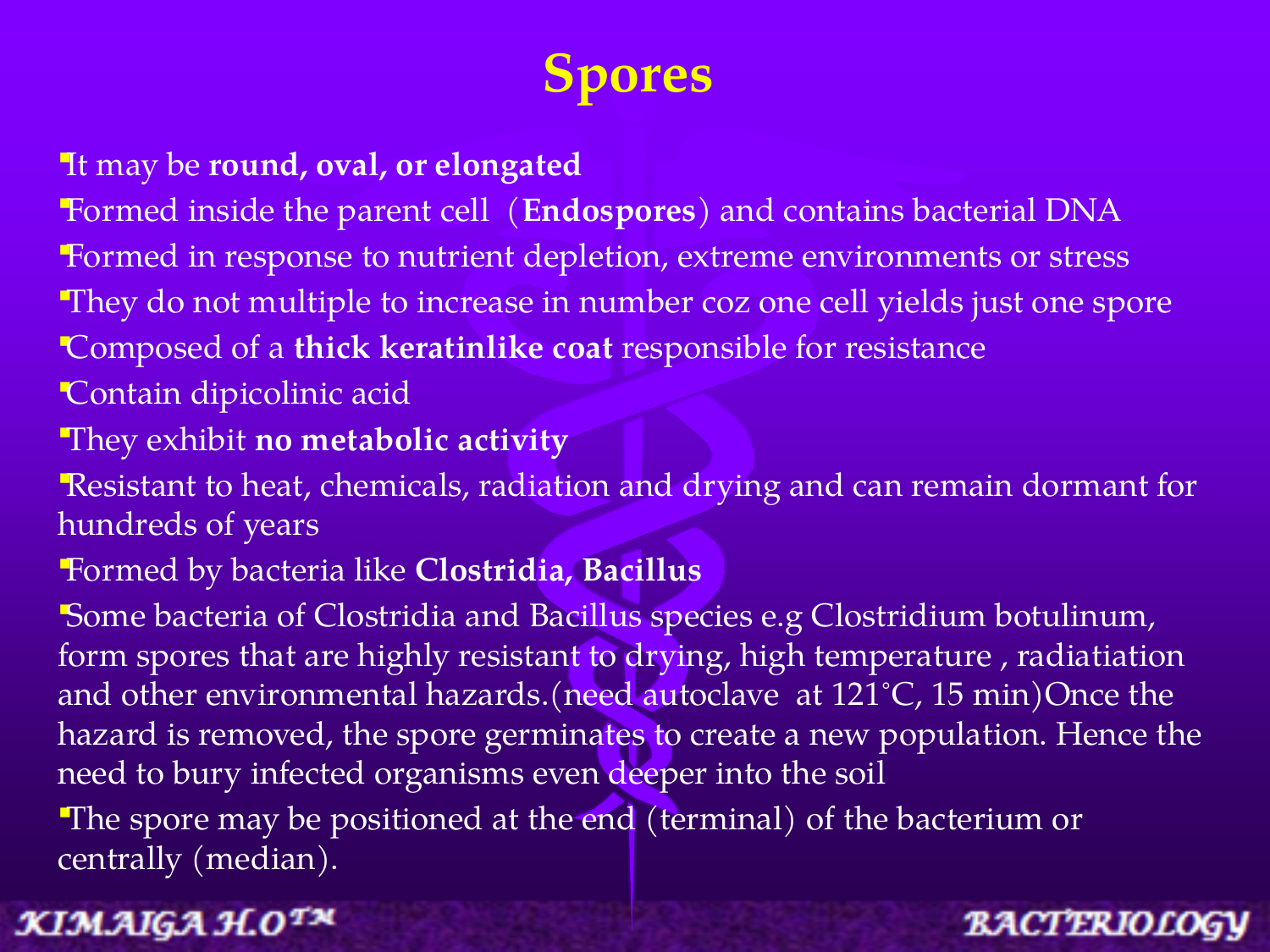

# Spores
It may be round, oval, or elongated
Formed inside the parent cell  (Endospores) and contains bacterial DNA
Formed in response to nutrient depletion, extreme environments or stress
They do not multiple to increase in number coz one cell yields just one spore
Composed of a thick keratinlike coat responsible for resistance
Contain dipicolinic acid
They exhibit no metabolic activity
Resistant to heat, chemicals, radiation and drying and can remain dormant for hundreds of years
Formed by bacteria like Clostridia, Bacillus
Some bacteria of Clostridia and Bacillus species e.g Clostridium botulinum, form spores that are highly resistant to drying, high temperature , radiatiation and other environmental hazards.(need autoclave  at 121˚C, 15 min)Once the hazard is removed, the spore germinates to create a new population. Hence the need to bury infected organisms even deeper into the soil
The spore may be positioned at the end (terminal) of the bacterium or centrally (median).